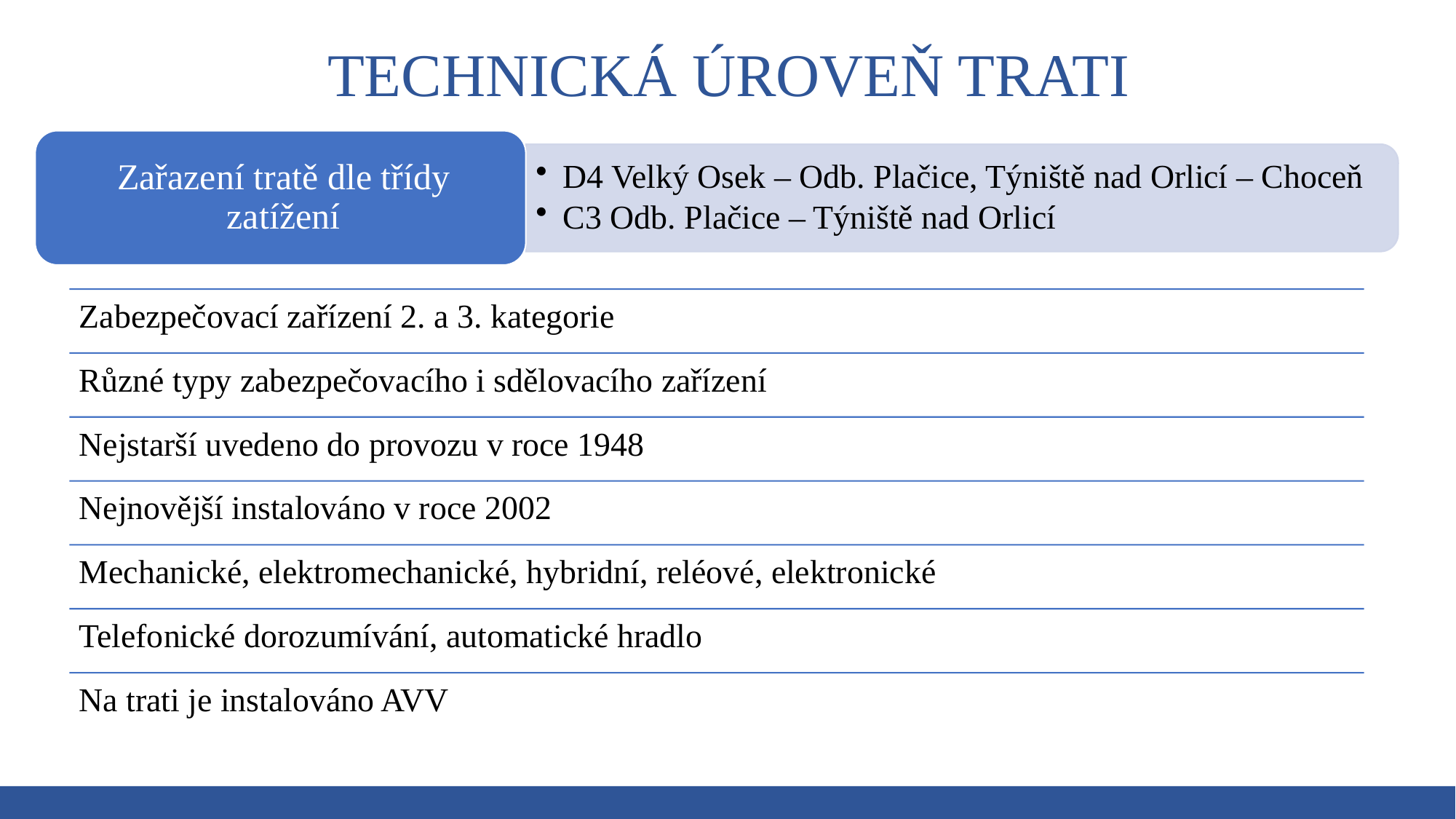

# Technická úroveň trati
D4 Velký Osek – Odb. Plačice, Týniště nad Orlicí – Choceň
C3 Odb. Plačice – Týniště nad Orlicí
Zařazení tratě dle třídy zatížení
Zabezpečovací zařízení 2. a 3. kategorie
Různé typy zabezpečovacího i sdělovacího zařízení
Nejstarší uvedeno do provozu v roce 1948
Nejnovější instalováno v roce 2002
Mechanické, elektromechanické, hybridní, reléové, elektronické
Telefonické dorozumívání, automatické hradlo
Na trati je instalováno AVV